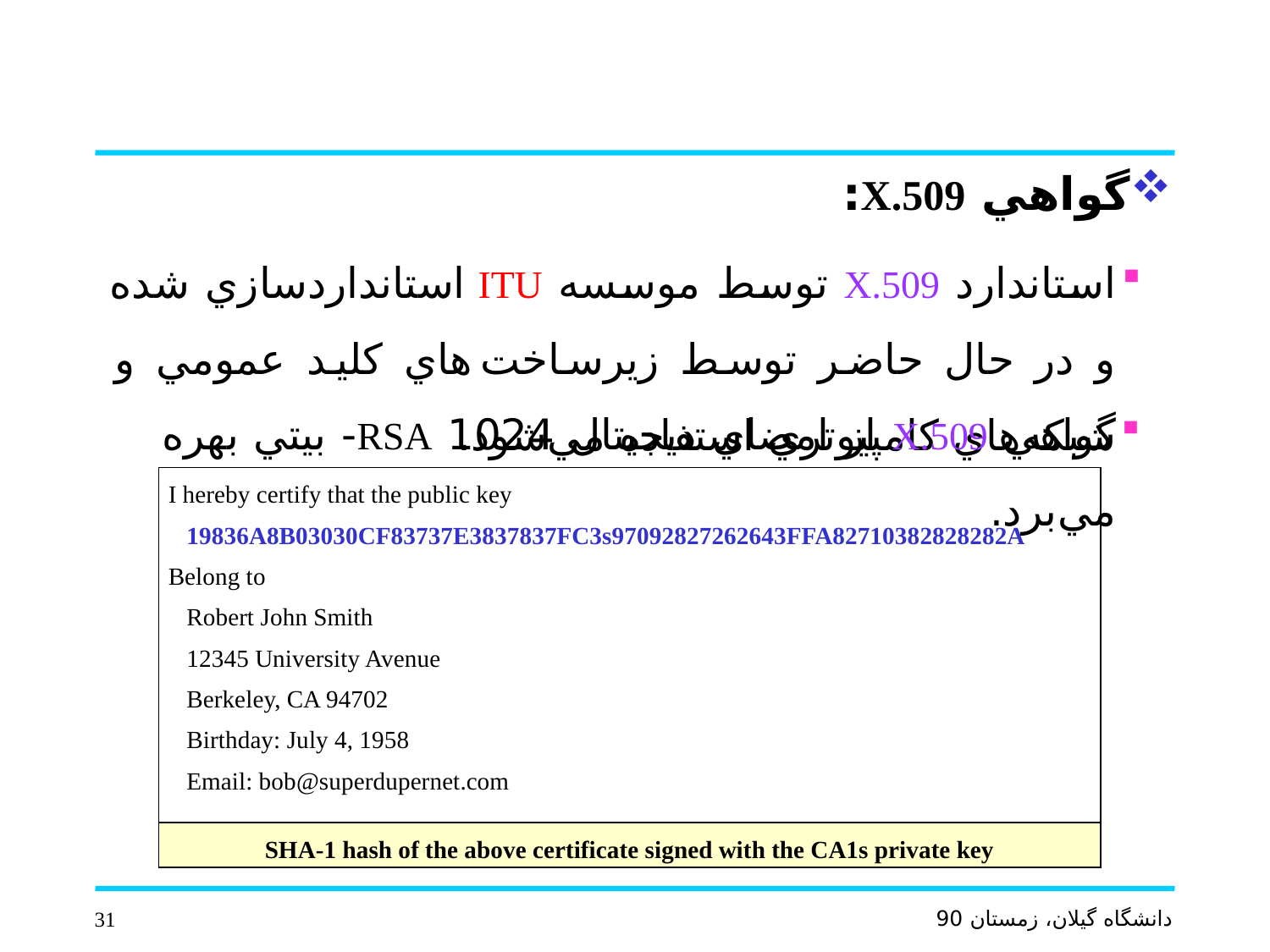

گواهي X.509:
استاندارد X.509 توسط موسسه ITU استانداردسازي شده و در حال حاضر توسط زيرساخت هاي كليد عمومي و شبكه هاي كامپيوتري استفاده مي شود.
گواهي X.509 از امضاي ديجيتال RSA 1024- بيتي بهره مي برد.
| I hereby certify that the public key 19836A8B03030CF83737E3837837FC3s97092827262643FFA82710382828282A Belong to Robert John Smith 12345 University Avenue Berkeley, CA 94702 Birthday: July 4, 1958 Email: bob@superdupernet.com |
| --- |
| SHA-1 hash of the above certificate signed with the CA1s private key |
31
دانشگاه گيلان، زمستان 90